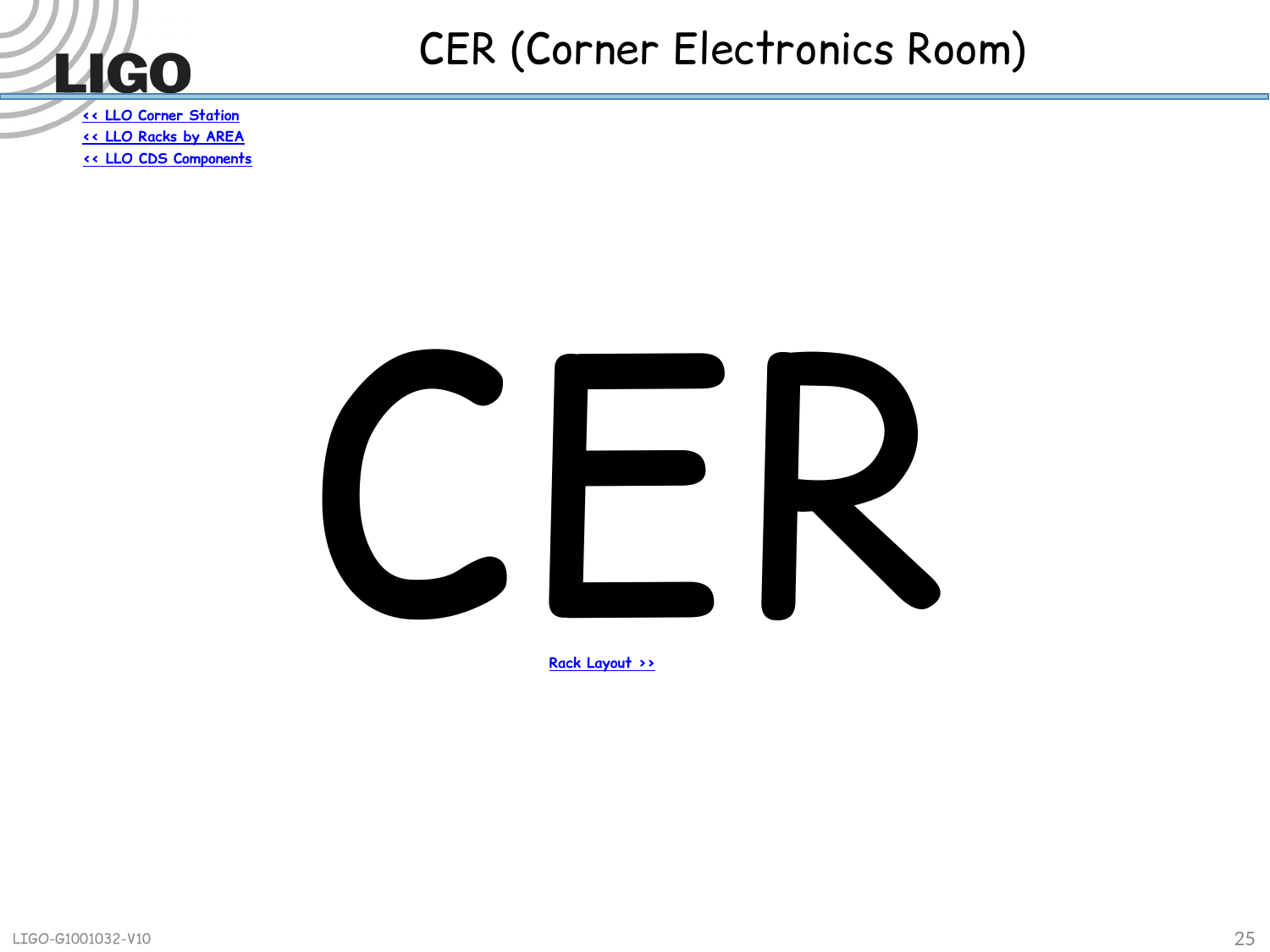

# CER (Corner Electronics Room)
<< LLO Corner Station
<< LLO Racks by AREA
<< LLO CDS Components
CER
Rack Layout >>
25
LIGO-G1001032-V10